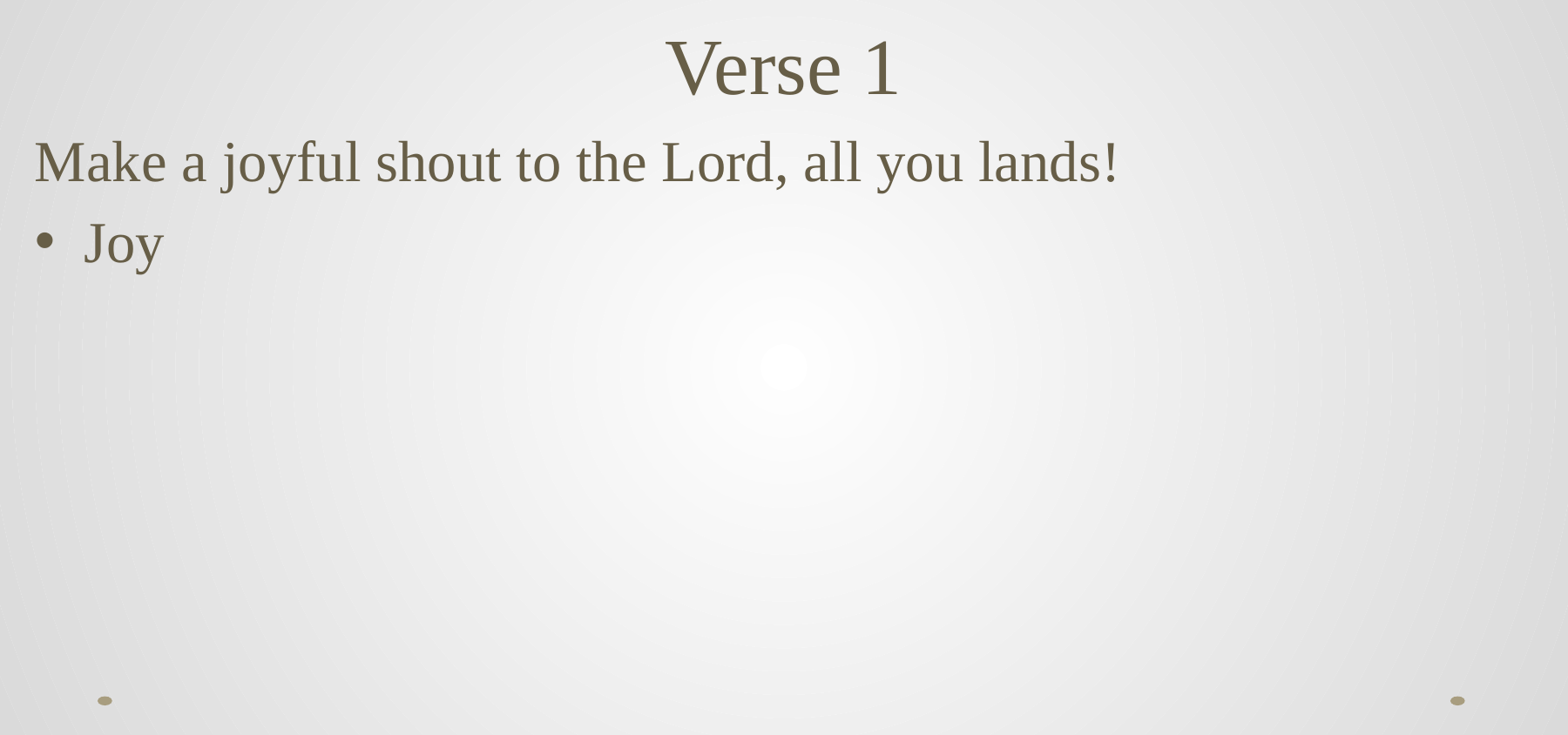

# Verse 1
Make a joyful shout to the Lord, all you lands!
Joy